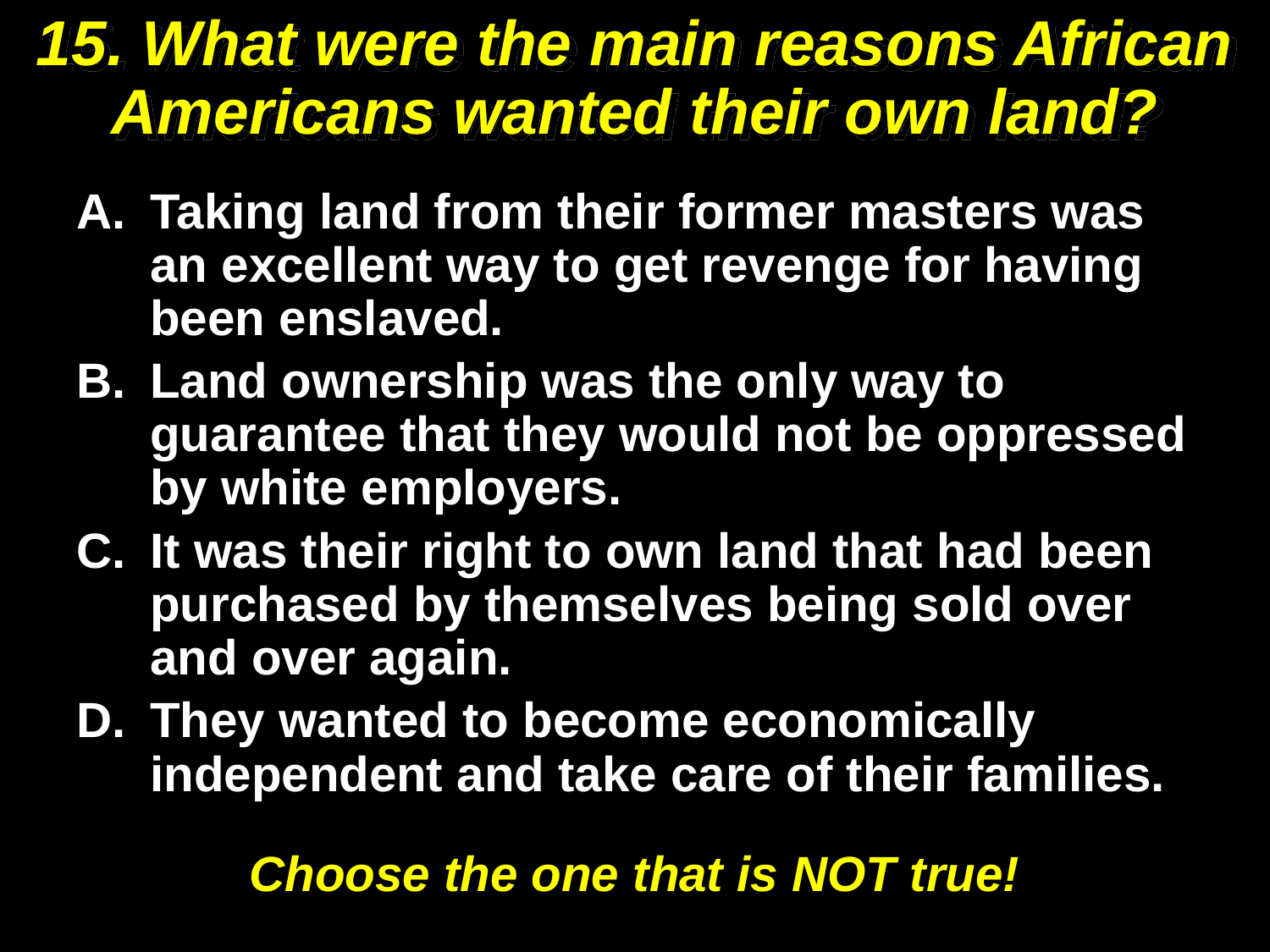

# 15. What were the main reasons African Americans wanted their own land?
Taking land from their former masters was an excellent way to get revenge for having been enslaved.
Land ownership was the only way to guarantee that they would not be oppressed by white employers.
It was their right to own land that had been purchased by themselves being sold over and over again.
They wanted to become economically independent and take care of their families.
Choose the one that is NOT true!